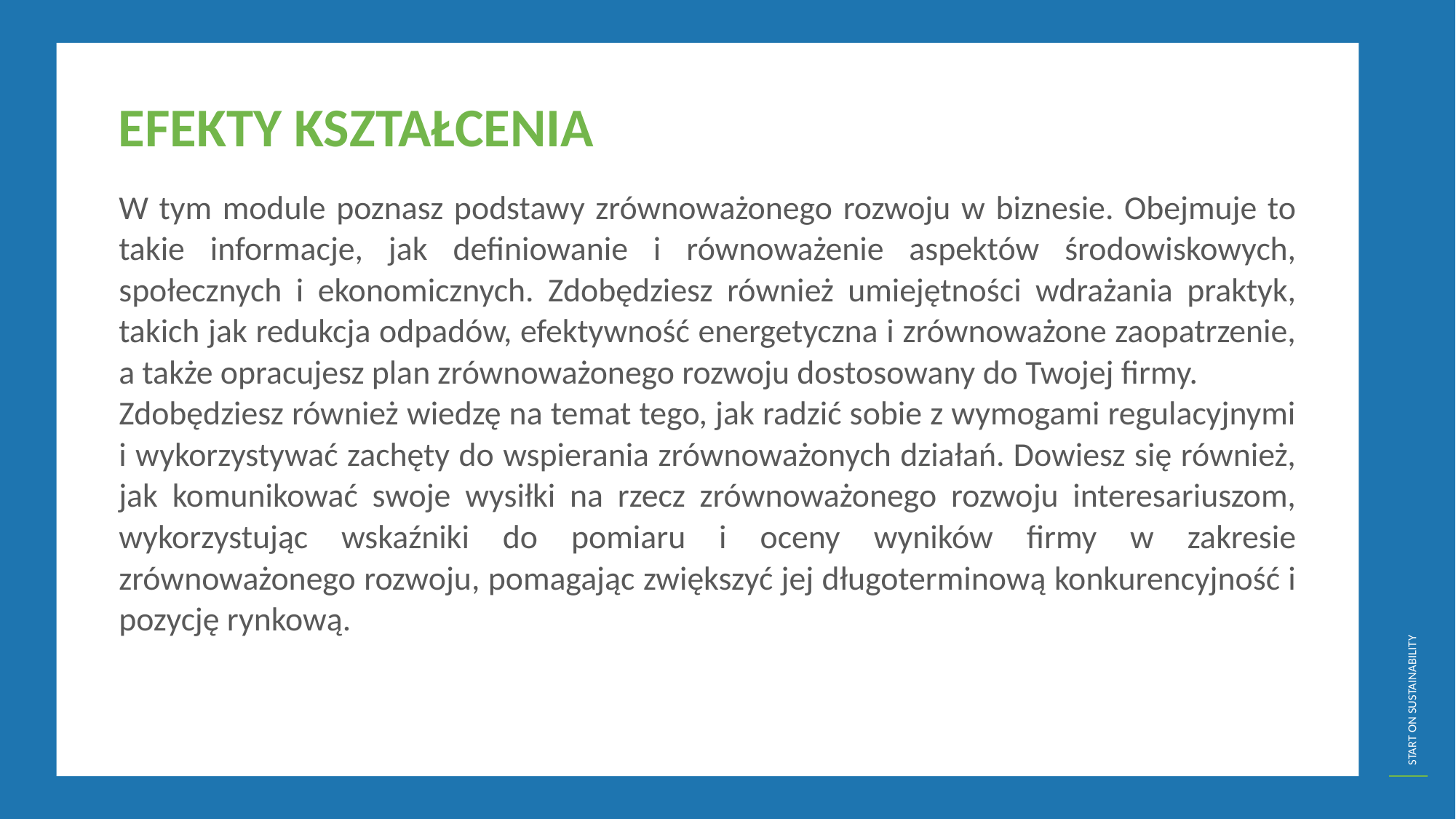

EFEKTY KSZTAŁCENIA
W tym module poznasz podstawy zrównoważonego rozwoju w biznesie. Obejmuje to takie informacje, jak definiowanie i równoważenie aspektów środowiskowych, społecznych i ekonomicznych. Zdobędziesz również umiejętności wdrażania praktyk, takich jak redukcja odpadów, efektywność energetyczna i zrównoważone zaopatrzenie, a także opracujesz plan zrównoważonego rozwoju dostosowany do Twojej firmy.
Zdobędziesz również wiedzę na temat tego, jak radzić sobie z wymogami regulacyjnymi i wykorzystywać zachęty do wspierania zrównoważonych działań. Dowiesz się również, jak komunikować swoje wysiłki na rzecz zrównoważonego rozwoju interesariuszom, wykorzystując wskaźniki do pomiaru i oceny wyników firmy w zakresie zrównoważonego rozwoju, pomagając zwiększyć jej długoterminową konkurencyjność i pozycję rynkową.